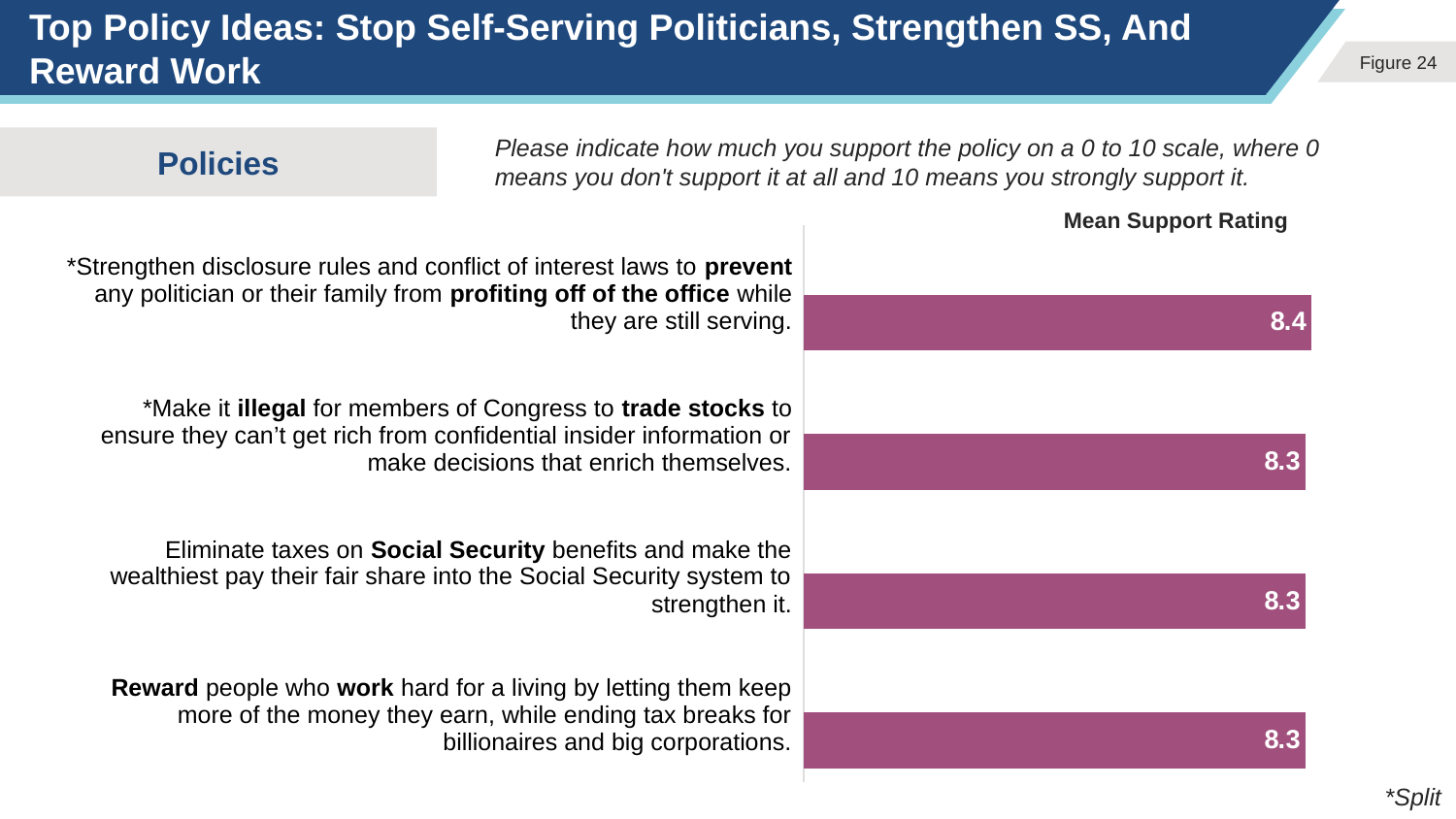

# Top Policy Ideas: Stop Self-Serving Politicians, Strengthen SS, And Reward Work
Please indicate how much you support the policy on a 0 to 10 scale, where 0 means you don't support it at all and 10 means you strongly support it.
Policies
Mean Support Rating
| \*Strengthen disclosure rules and conflict of interest laws to prevent any politician or their family from profiting off of the office while they are still serving. |
| --- |
| \*Make it illegal for members of Congress to trade stocks to ensure they can’t get rich from confidential insider information or make decisions that enrich themselves. |
| Eliminate taxes on Social Security benefits and make the wealthiest pay their fair share into the Social Security system to strengthen it. |
| Reward people who work hard for a living by letting them keep more of the money they earn, while ending tax breaks for billionaires and big corporations. |

### Chart

| Category | Total convincing | Very convincing |
|---|---|---|
| Statement 1 | None | 8.4 |
| Statement 2 | None | 8.3 |
| Statement 3 | None | 8.3 |
| Statement 4 | None | 8.3 |
*Split